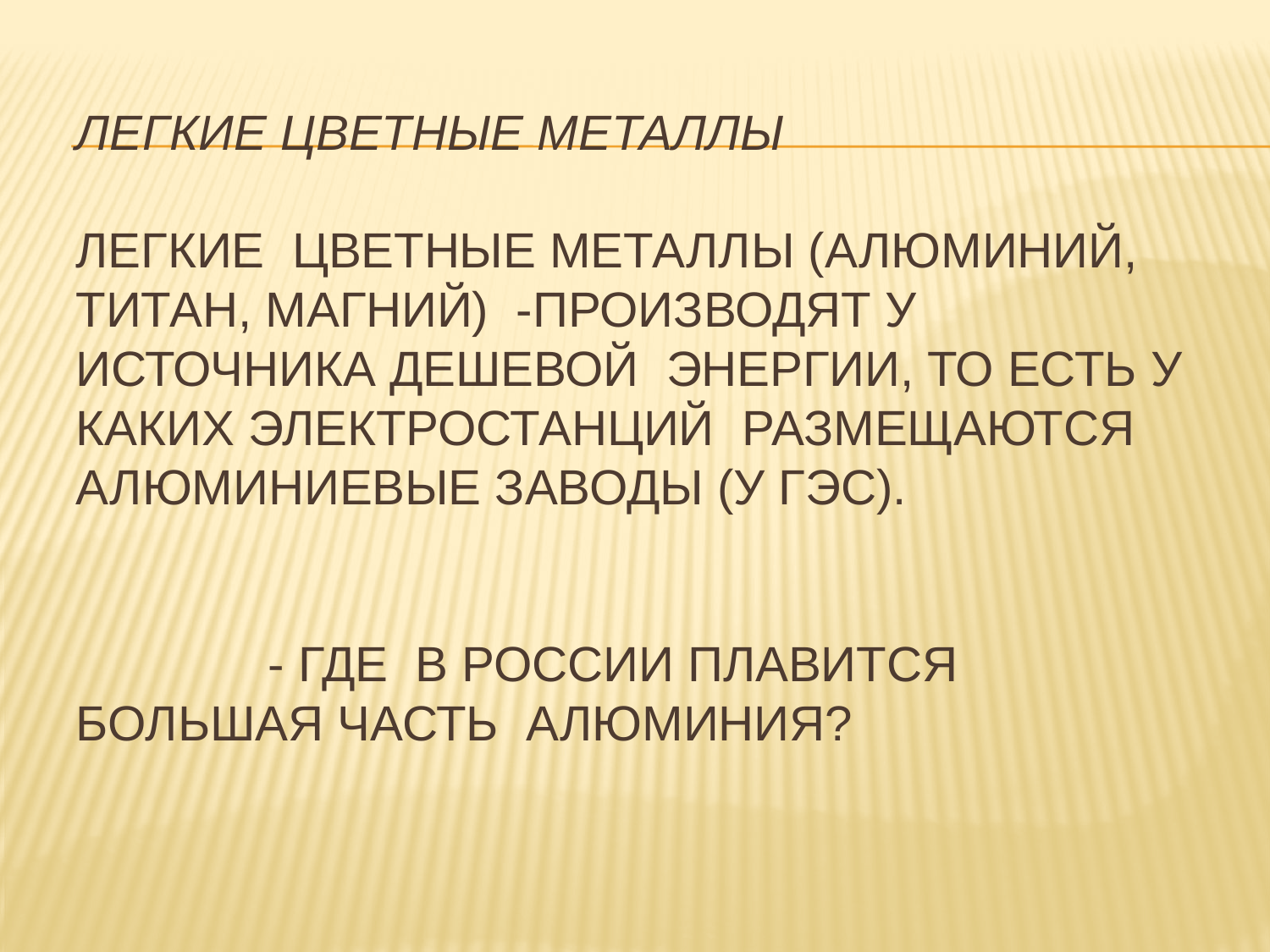

# Легкие цветные металлы Легкие  цветные металлы (алюминий, титан, магний)  -производят у источника дешевой  энергии, то есть у каких электростанций  размещаются алюминиевые заводы (у ГЭС).   - Где  в России плавится большая часть  алюминия?